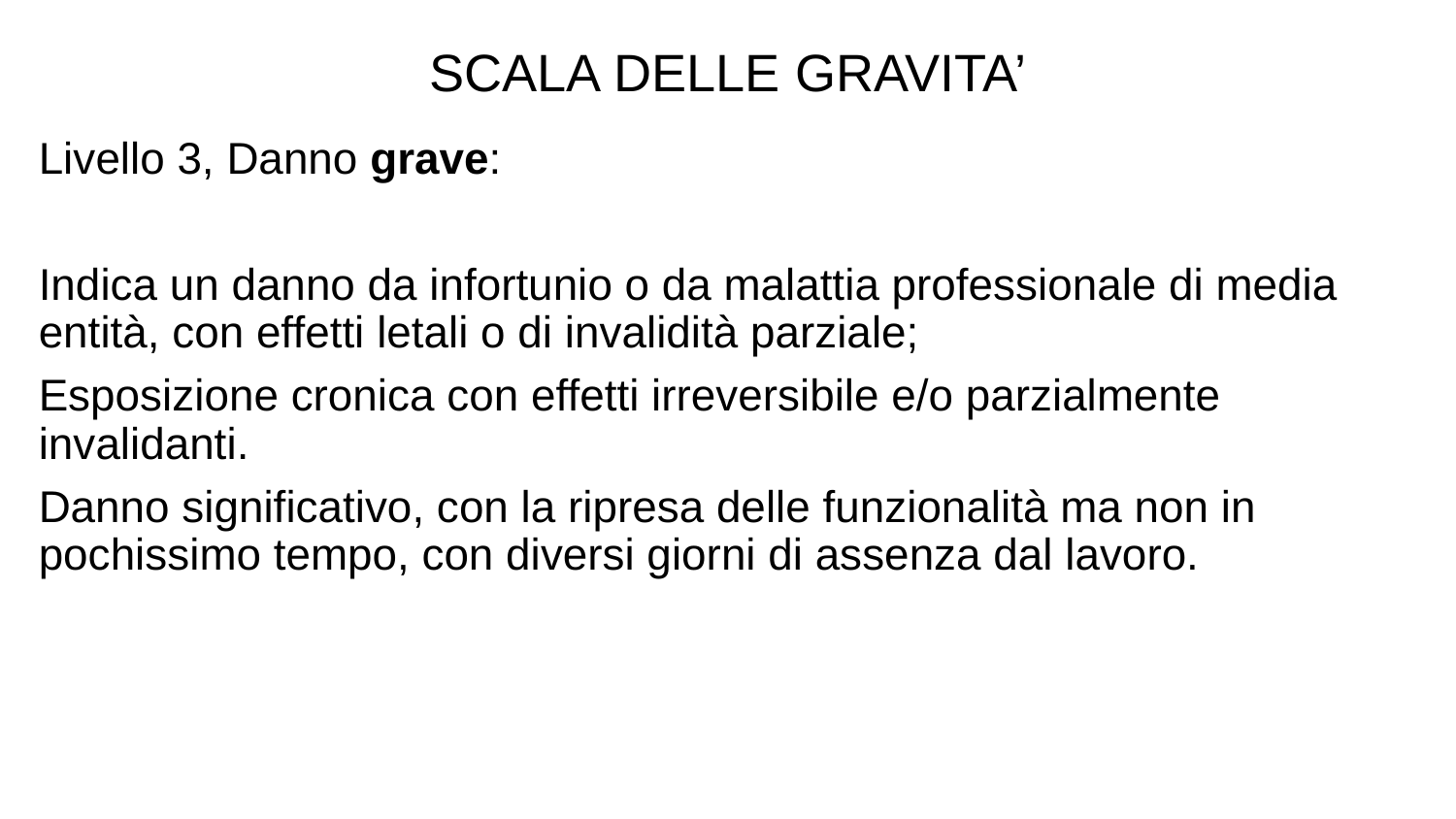

SCALA DELLE GRAVITA’
Livello 3, Danno grave:

Indica un danno da infortunio o da malattia professionale di media entità, con effetti letali o di invalidità parziale;
Esposizione cronica con effetti irreversibile e/o parzialmente invalidanti.
Danno significativo, con la ripresa delle funzionalità ma non in pochissimo tempo, con diversi giorni di assenza dal lavoro.